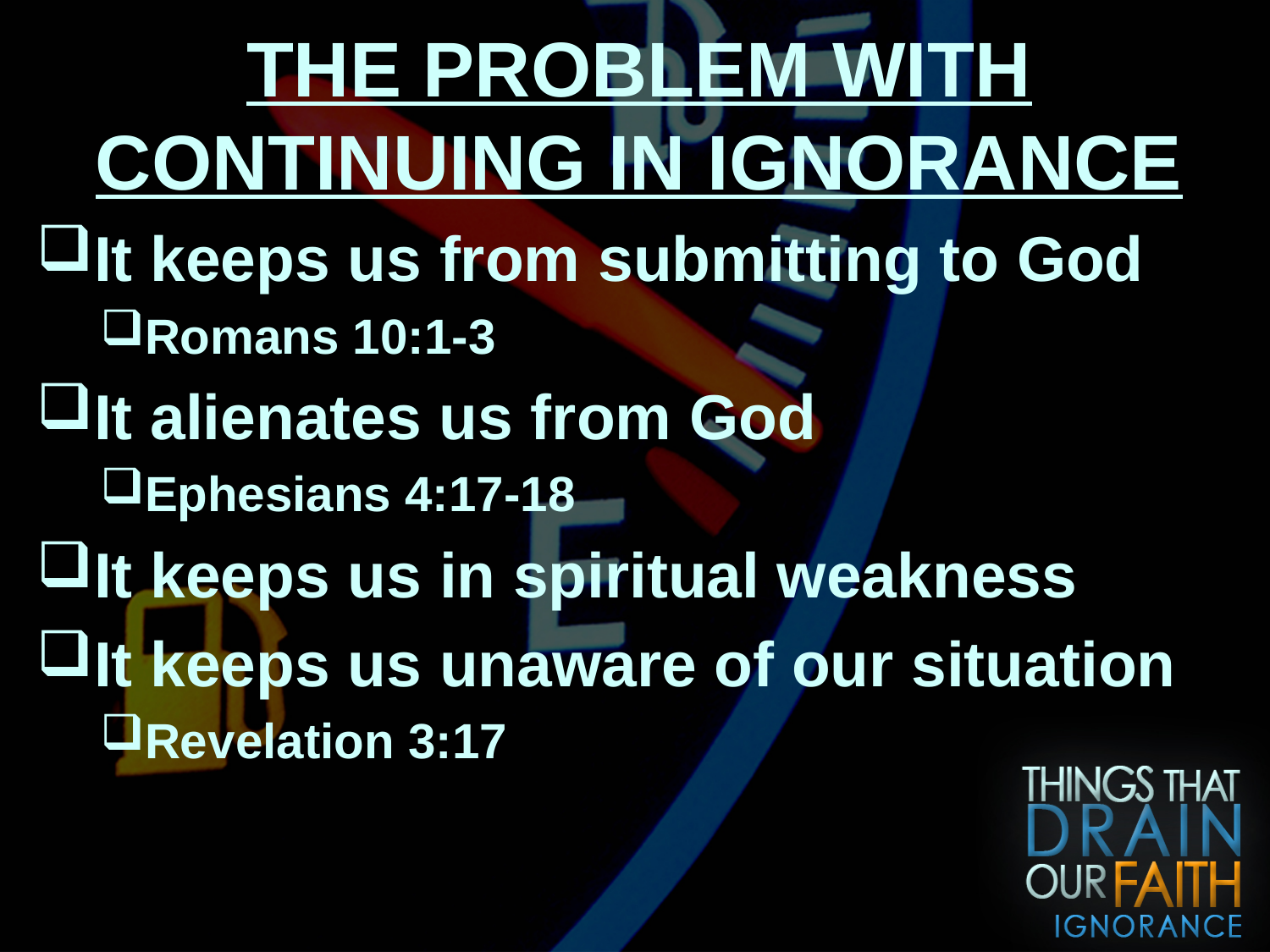

THE PROBLEM WITH CONTINUING IN IGNORANCE
It keeps us from submitting to God
Romans 10:1-3
It alienates us from God
Ephesians 4:17-18
It keeps us in spiritual weakness
It keeps us unaware of our situation
Revelation 3:17